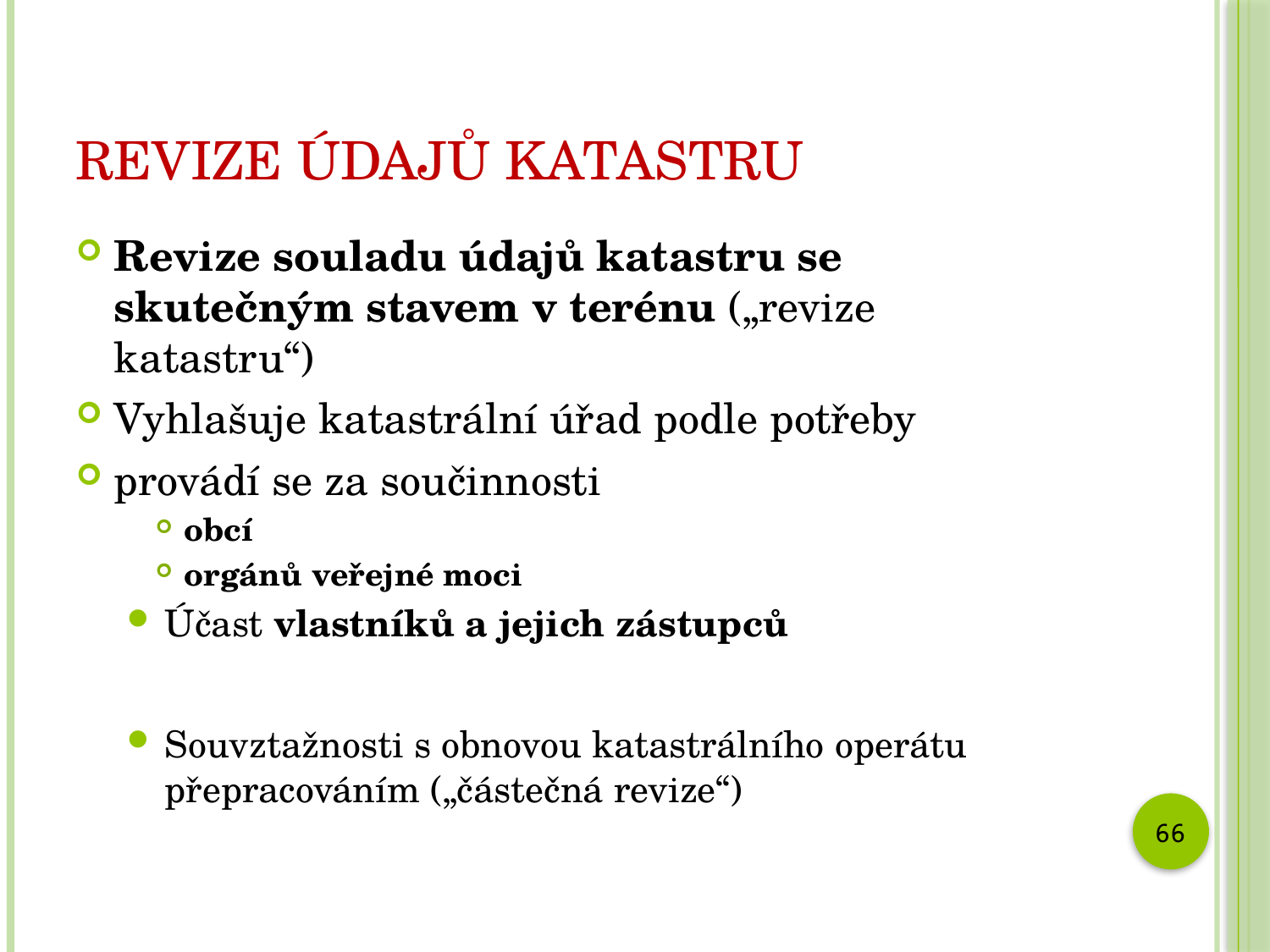

# Revize údajů katastru
Revize souladu údajů katastru se skutečným stavem v terénu („revize katastru“)
Vyhlašuje katastrální úřad podle potřeby
provádí se za součinnosti
obcí
orgánů veřejné moci
Účast vlastníků a jejich zástupců

Souvztažnosti s obnovou katastrálního operátu přepracováním („částečná revize“)
66